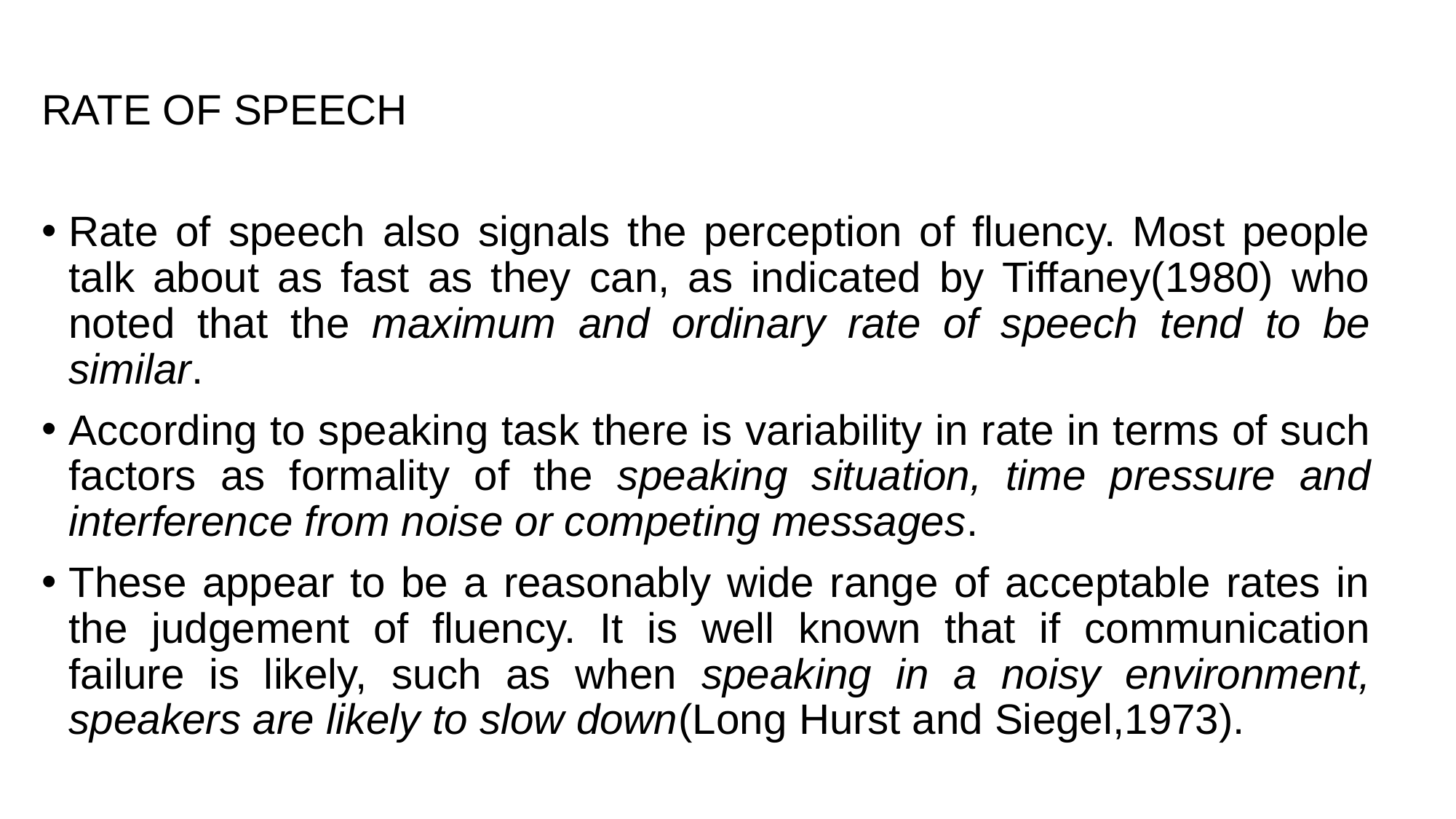

RATE OF SPEECH

Rate of speech also signals the perception of fluency. Most people talk about as fast as they can, as indicated by Tiffaney(1980) who noted that the maximum and ordinary rate of speech tend to be similar.
According to speaking task there is variability in rate in terms of such factors as formality of the speaking situation, time pressure and interference from noise or competing messages.
These appear to be a reasonably wide range of acceptable rates in the judgement of fluency. It is well known that if communication failure is likely, such as when speaking in a noisy environment, speakers are likely to slow down(Long Hurst and Siegel,1973).